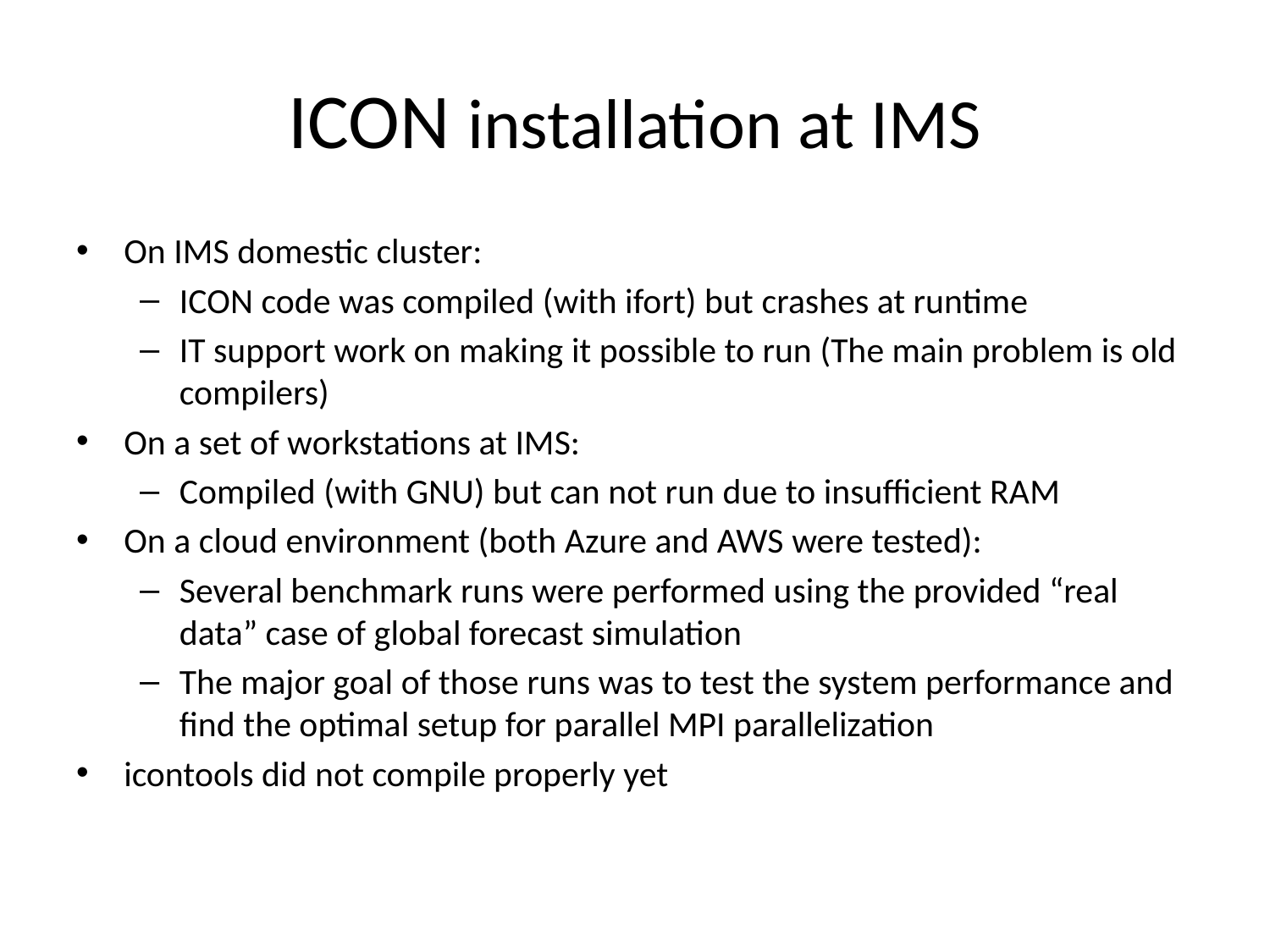

# ICON installation at IMS
On IMS domestic cluster:
ICON code was compiled (with ifort) but crashes at runtime
IT support work on making it possible to run (The main problem is old compilers)
On a set of workstations at IMS:
Compiled (with GNU) but can not run due to insufficient RAM
On a cloud environment (both Azure and AWS were tested):
Several benchmark runs were performed using the provided “real data” case of global forecast simulation
The major goal of those runs was to test the system performance and find the optimal setup for parallel MPI parallelization
icontools did not compile properly yet